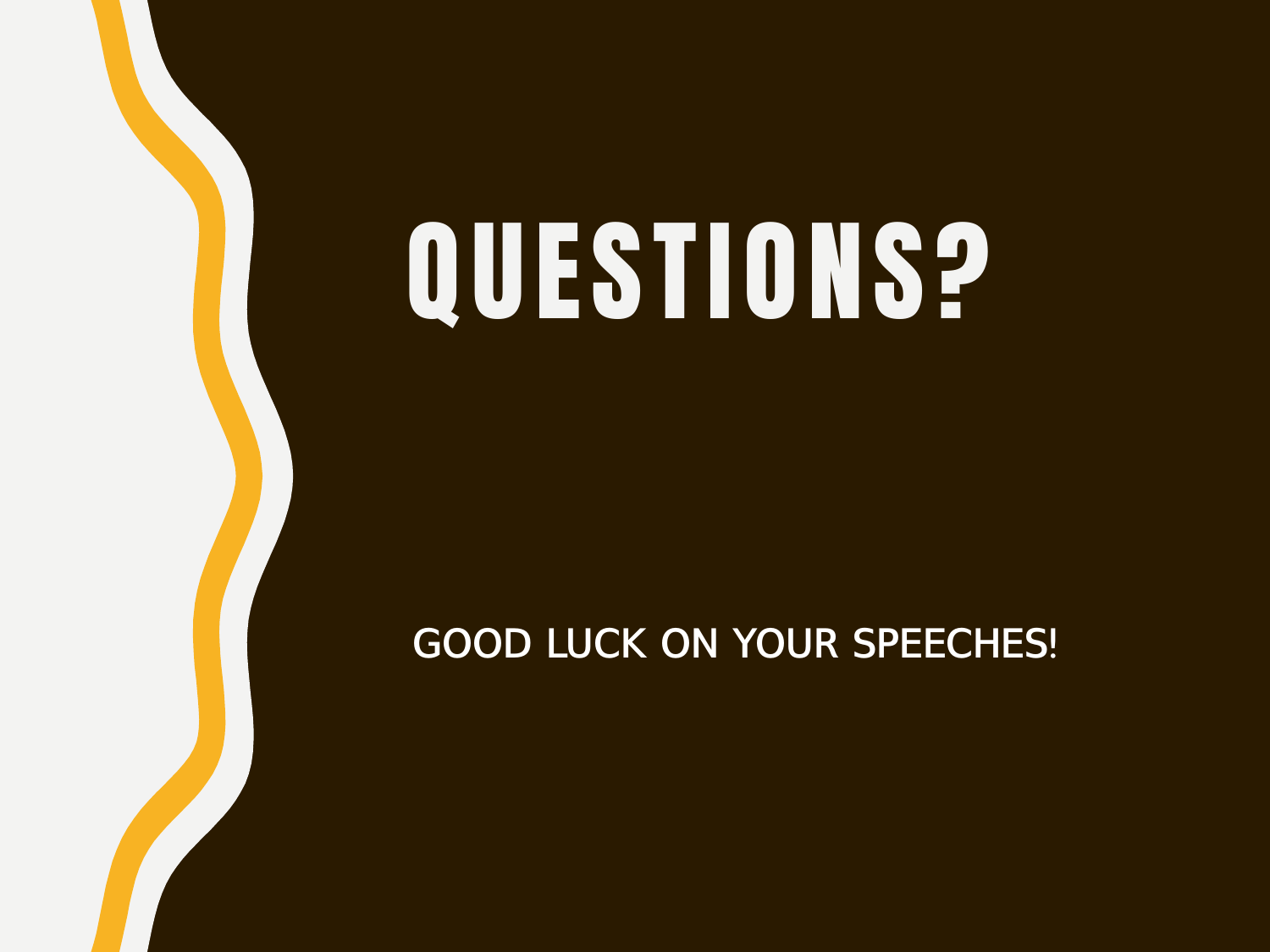

# QUESTIONS?

GOOD LUCK ON YOUR SPEECHES!